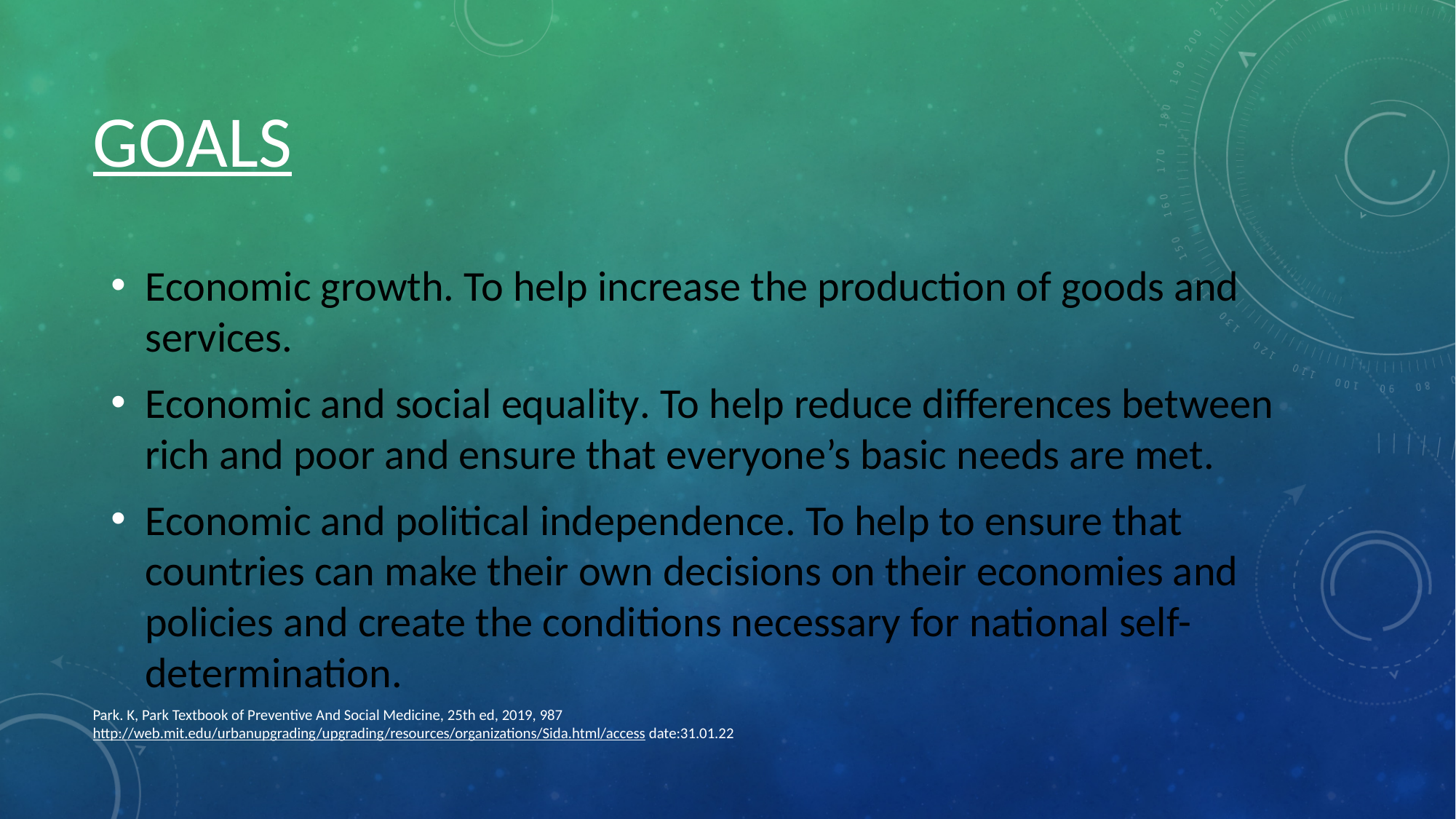

# GOALS
Economic growth. To help increase the production of goods and services.
Economic and social equality. To help reduce differences between rich and poor and ensure that everyone’s basic needs are met.
Economic and political independence. To help to ensure that countries can make their own decisions on their economies and policies and create the conditions necessary for national self-determination.
Park. K, Park Textbook of Preventive And Social Medicine, 25th ed, 2019, 987
http://web.mit.edu/urbanupgrading/upgrading/resources/organizations/Sida.html/access date:31.01.22